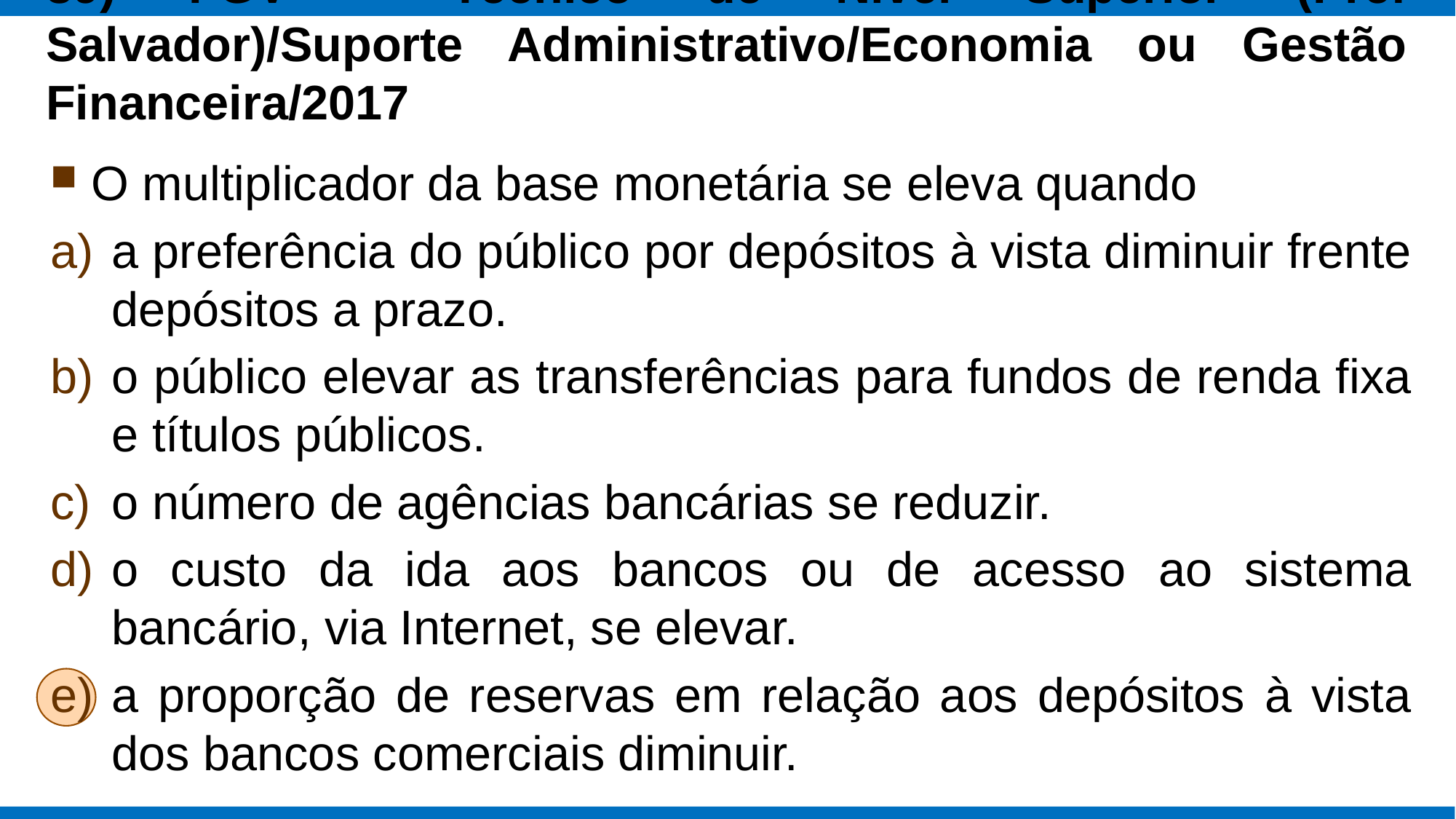

# 39) FGV - Técnico de Nível Superior (Pref Salvador)/Suporte Administrativo/Economia ou Gestão Financeira/2017
O multiplicador da base monetária se eleva quando
a preferência do público por depósitos à vista diminuir frente depósitos a prazo.
o público elevar as transferências para fundos de renda fixa e títulos públicos.
o número de agências bancárias se reduzir.
o custo da ida aos bancos ou de acesso ao sistema bancário, via Internet, se elevar.
a proporção de reservas em relação aos depósitos à vista dos bancos comerciais diminuir.